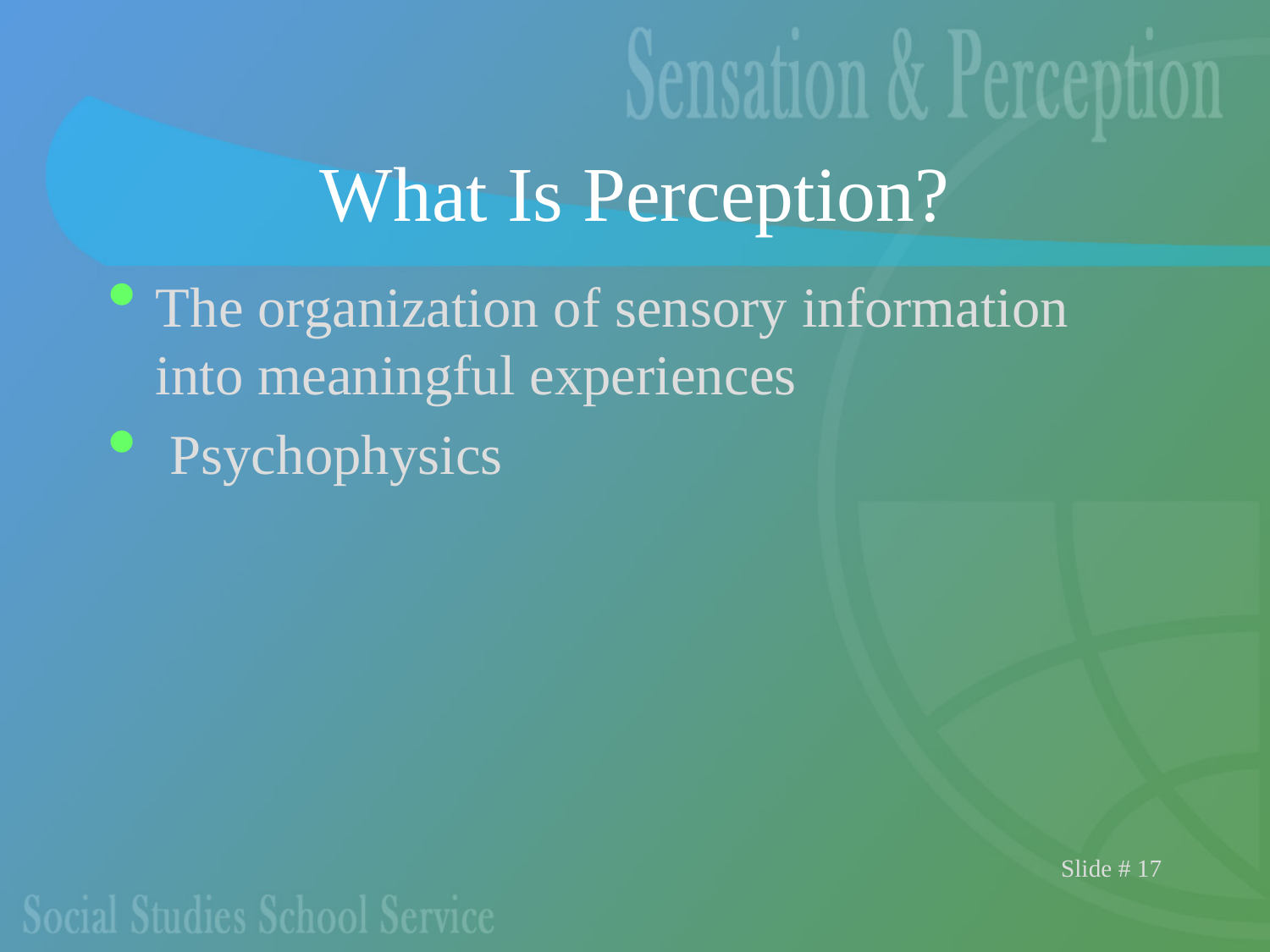

# What Is Perception?
The organization of sensory information into meaningful experiences
 Psychophysics
Slide # 17